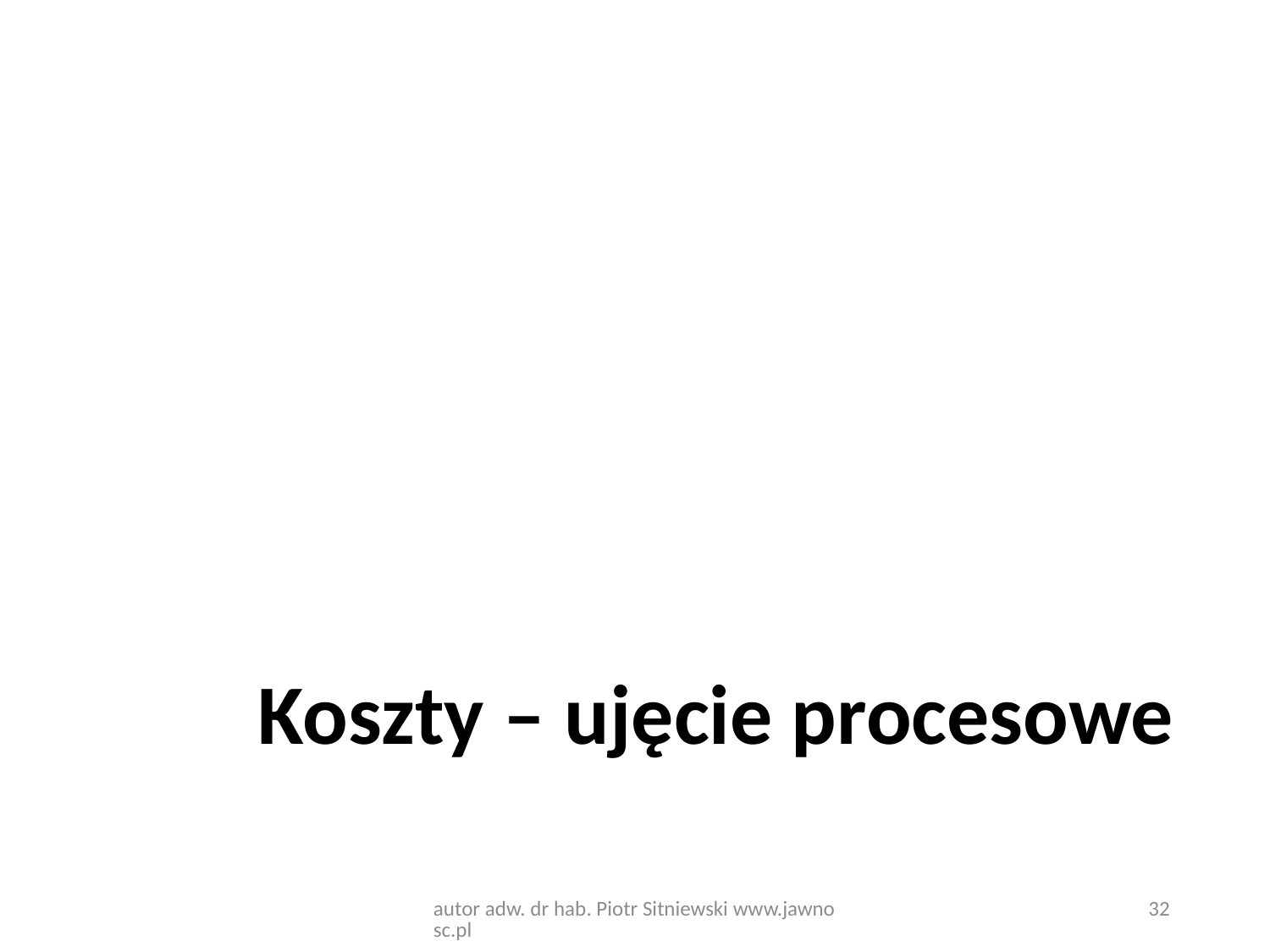

Koszty – ujęcie procesowe
autor adw. dr hab. Piotr Sitniewski www.jawnosc.pl
32